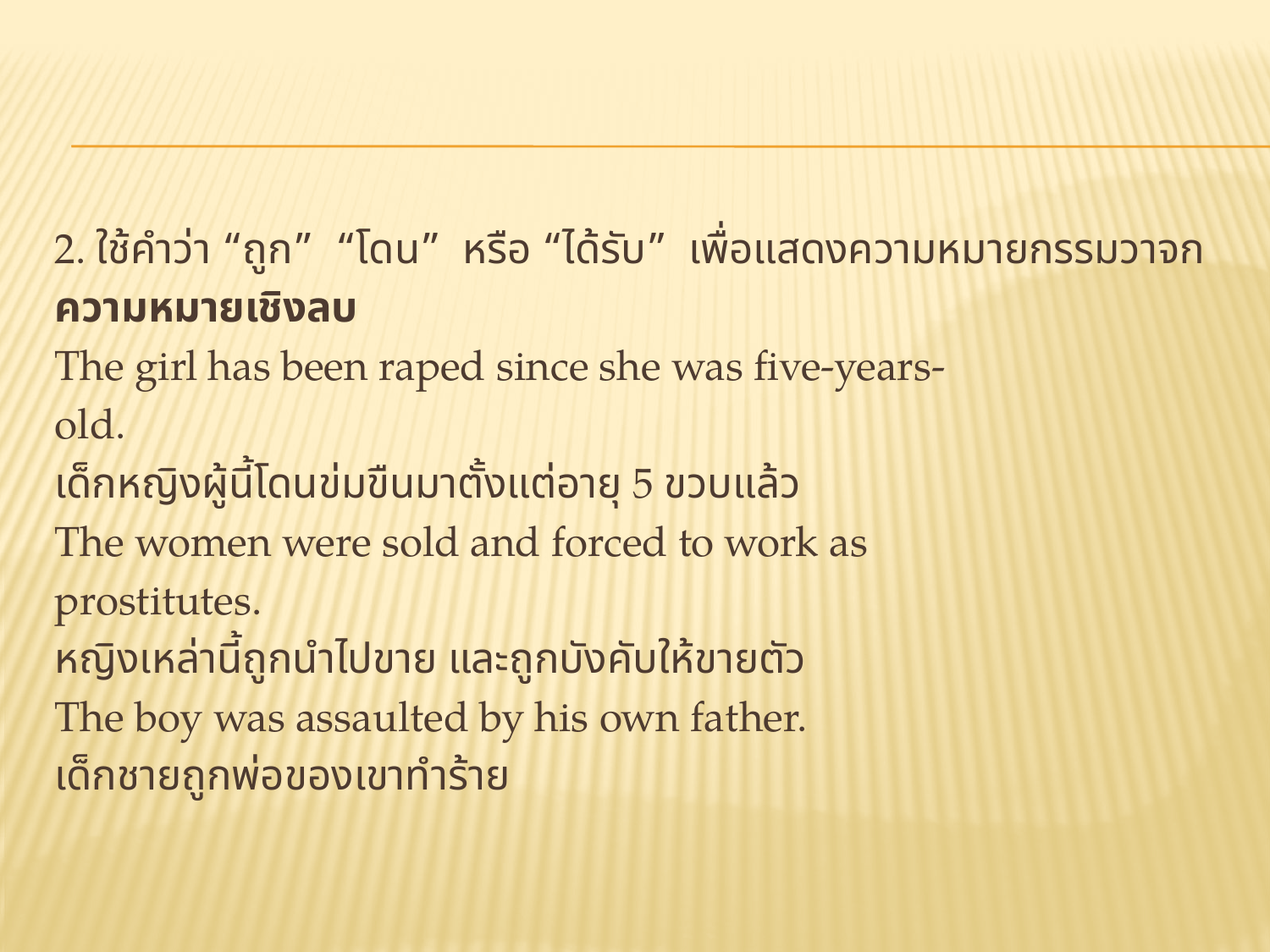

#
2. ใช้คำว่า “ถูก”  “โดน”  หรือ “ได้รับ”  เพื่อแสดงความหมายกรรมวาจก
ความหมายเชิงลบ
The girl has been raped since she was five-years-
old.
เด็กหญิงผู้นี้โดนข่มขืนมาตั้งแต่อายุ 5 ขวบแล้ว
The women were sold and forced to work as
prostitutes.
หญิงเหล่านี้ถูกนำไปขาย และถูกบังคับให้ขายตัว
The boy was assaulted by his own father.
เด็กชายถูกพ่อของเขาทำร้าย